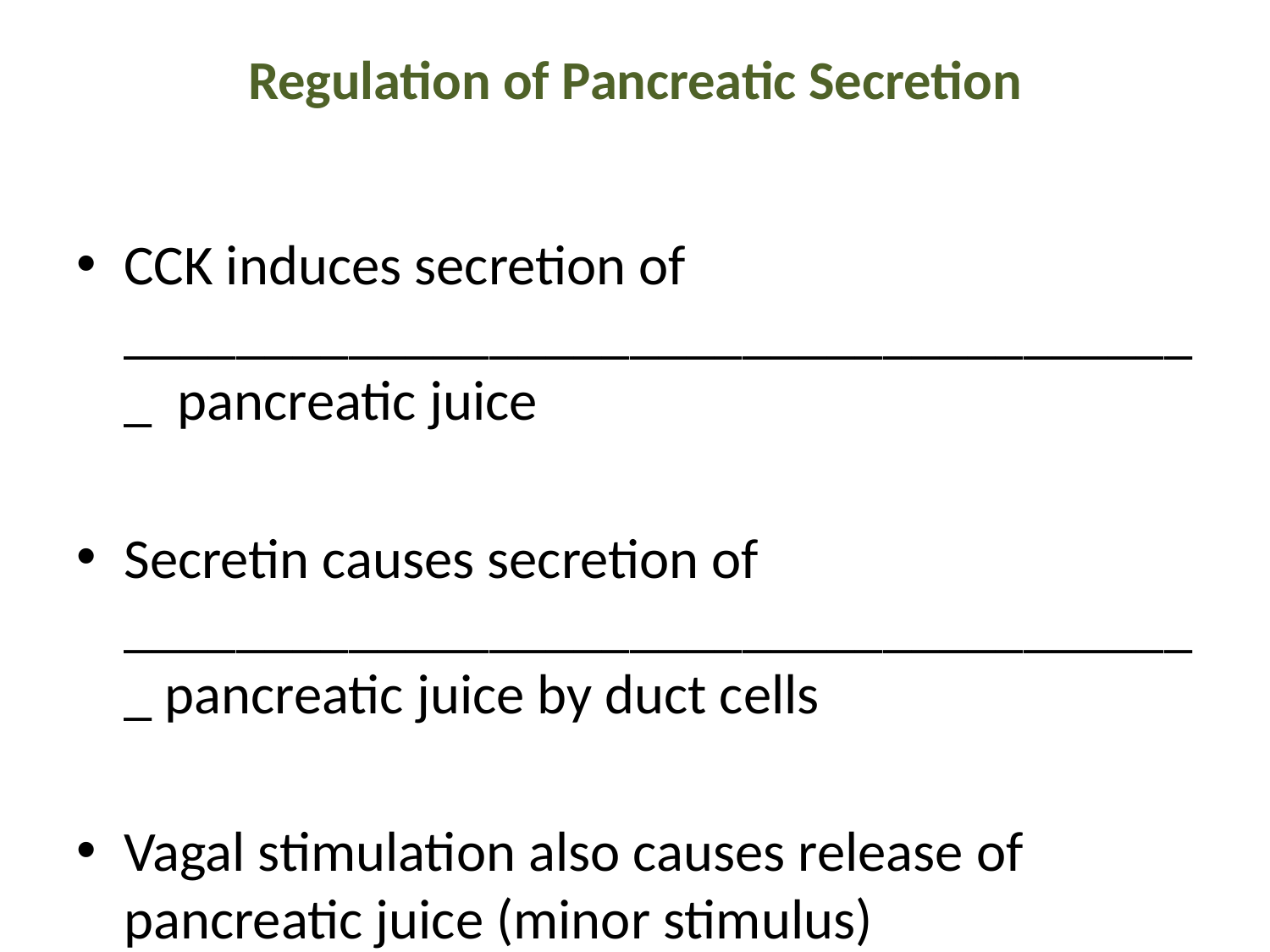

# Regulation of Pancreatic Secretion
CCK induces secretion of _______________________________________  pancreatic juice

Secretin causes secretion of _______________________________________ pancreatic juice by duct cells

Vagal stimulation also causes release of pancreatic juice (minor stimulus)